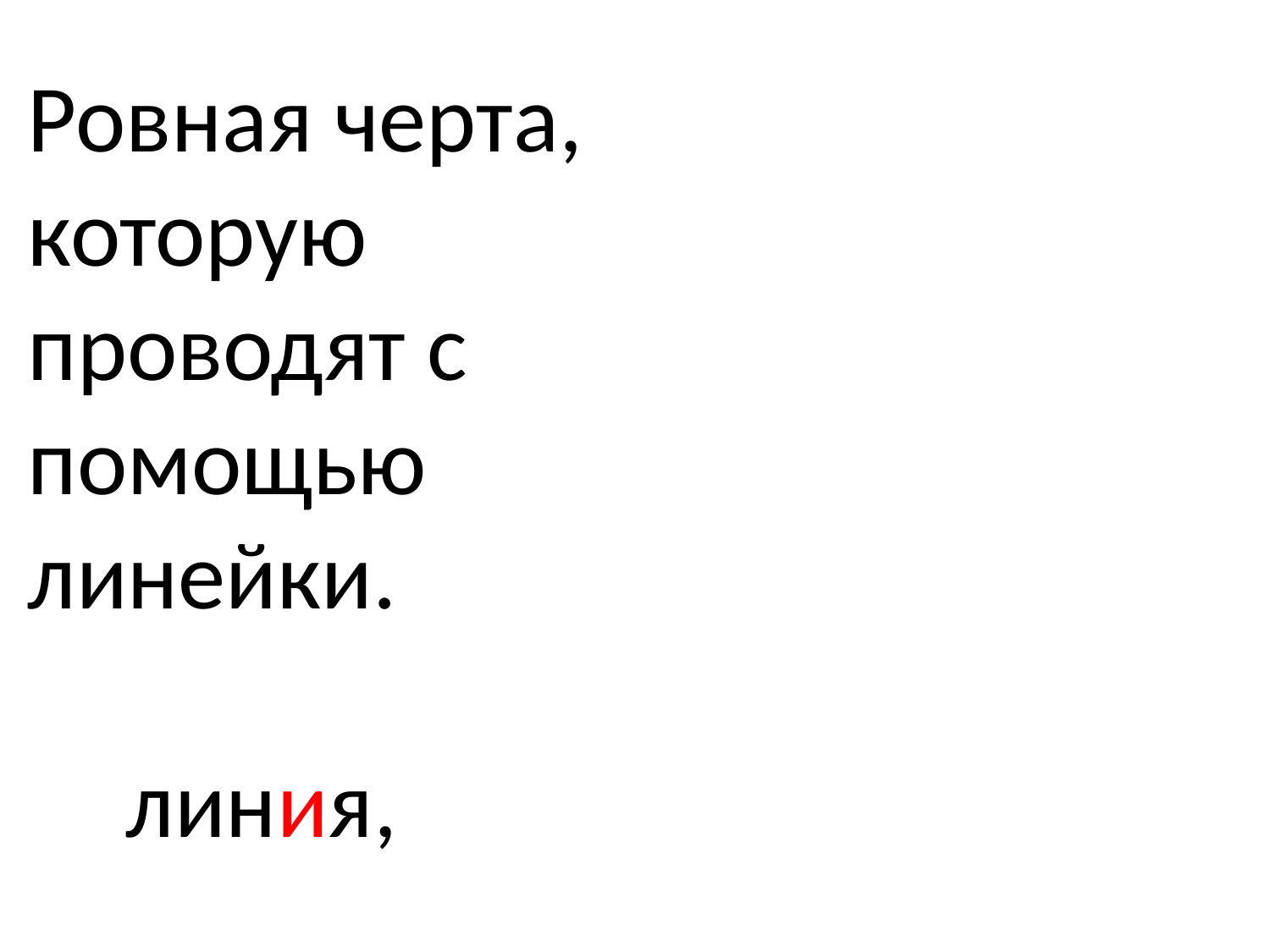

# Ровная черта, которую проводят с помощью линейки.

линия,